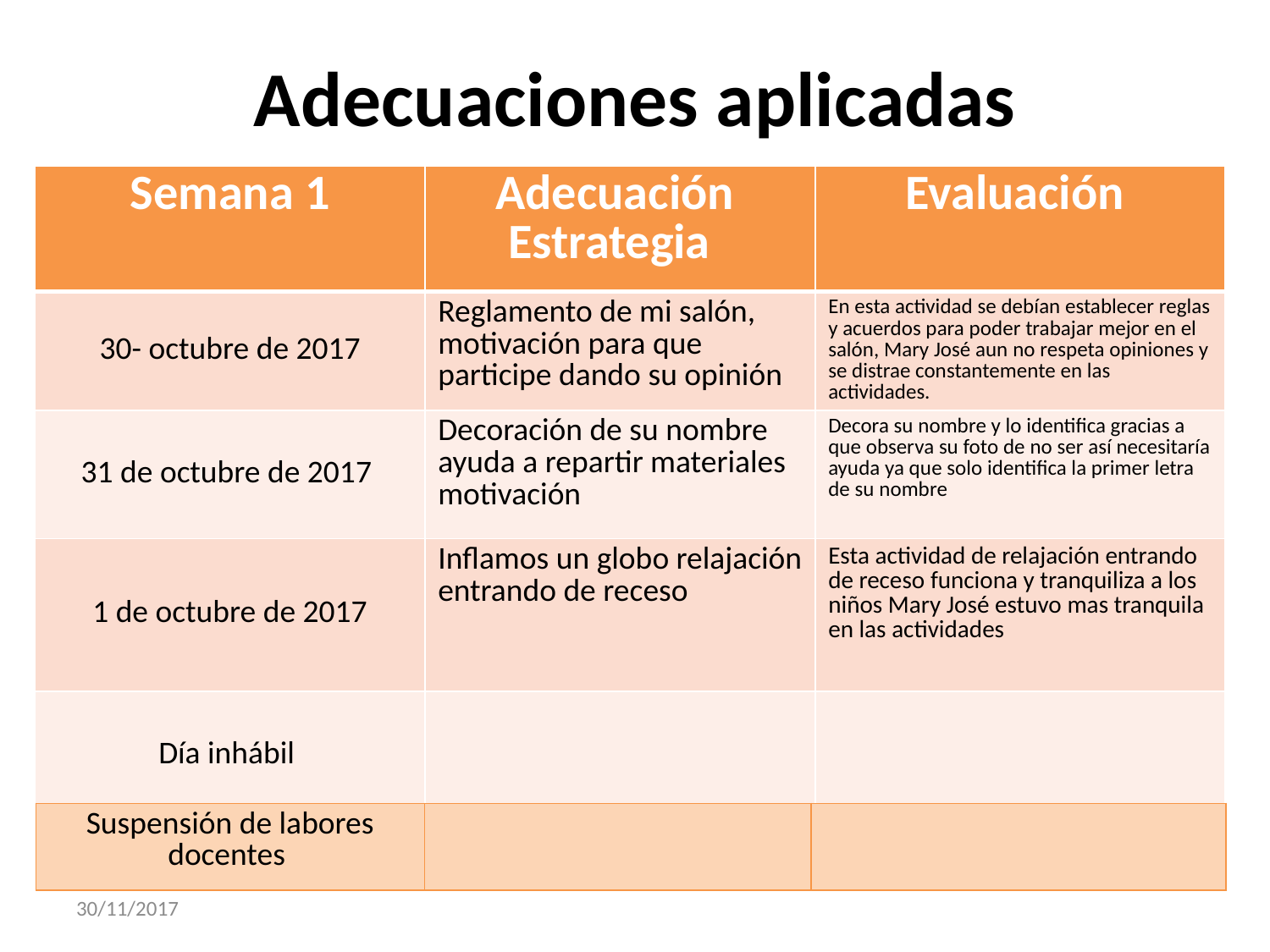

# Adecuaciones aplicadas
| Semana 1 | Adecuación Estrategia | Evaluación |
| --- | --- | --- |
| 30- octubre de 2017 | Reglamento de mi salón, motivación para que participe dando su opinión | En esta actividad se debían establecer reglas y acuerdos para poder trabajar mejor en el salón, Mary José aun no respeta opiniones y se distrae constantemente en las actividades. |
| 31 de octubre de 2017 | Decoración de su nombre ayuda a repartir materiales motivación | Decora su nombre y lo identifica gracias a que observa su foto de no ser así necesitaría ayuda ya que solo identifica la primer letra de su nombre |
| 1 de octubre de 2017 | Inflamos un globo relajación entrando de receso | Esta actividad de relajación entrando de receso funciona y tranquiliza a los niños Mary José estuvo mas tranquila en las actividades |
| Día inhábil |  |  |
| Suspensión de labores docentes |  |  |
| --- | --- | --- |
30/11/2017